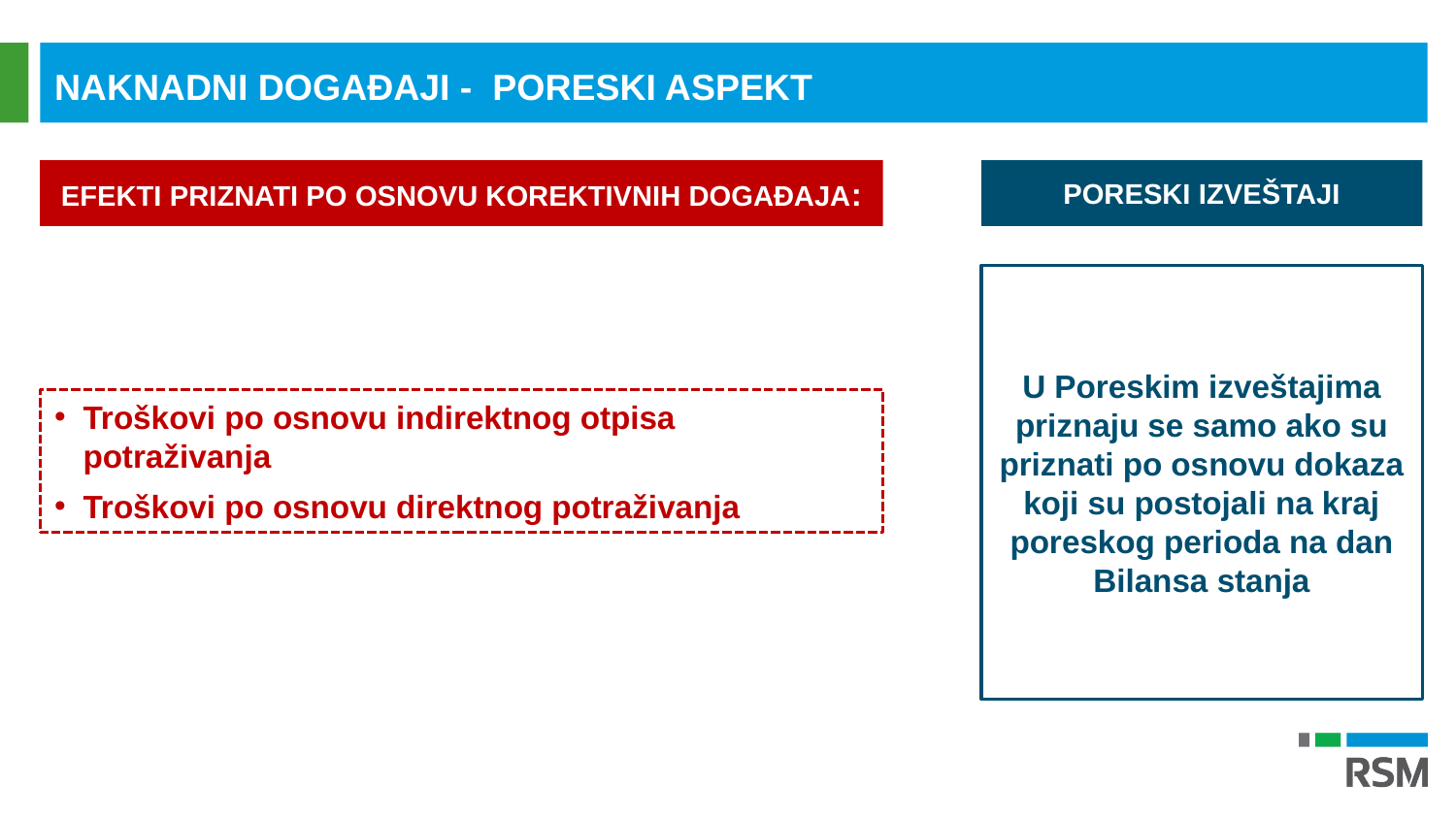

NAKNADNI DOGAĐAJI -  PORESKI ASPEKT
EFEKTI PRIZNATI PO OSNOVU KOREKTIVNIH DOGAĐAJA:

PORESKI IZVEŠTAJI

U Poreskim izveštajima priznaju se samo ako su priznati po osnovu dokaza koji su postojali na kraj poreskog perioda na dan Bilansa stanja
Troškovi po osnovu indirektnog otpisa potraživanja
Troškovi po osnovu direktnog potraživanja